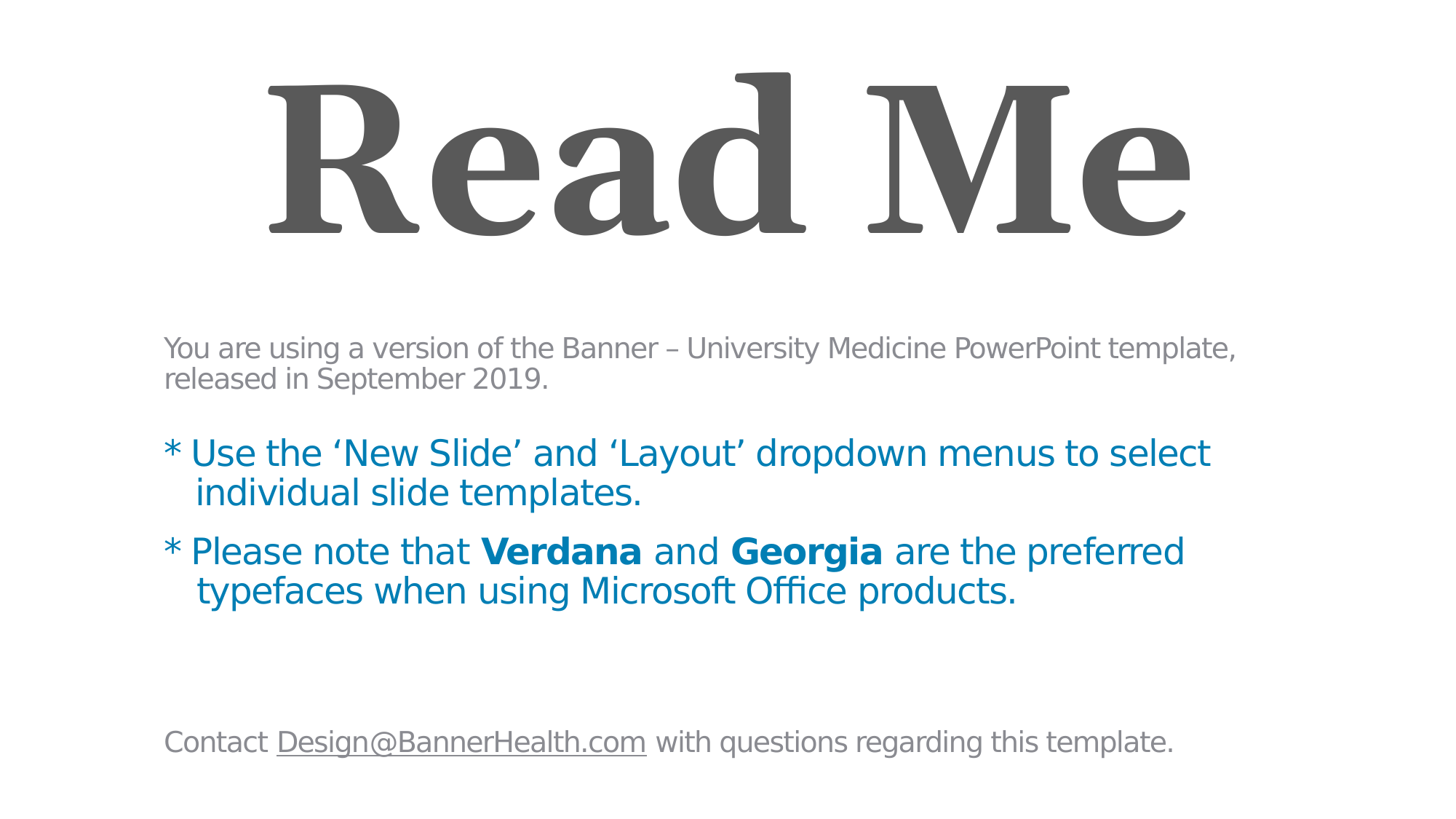

Read Me
You are using a version of the Banner – University Medicine PowerPoint template, released in September 2019.

* Use the ‘New Slide’ and ‘Layout’ dropdown menus to select
   individual slide templates.

* Please note that Verdana and Georgia are the preferred
   typefaces when using Microsoft Office products.

Contact Design@BannerHealth.com with questions regarding this template.